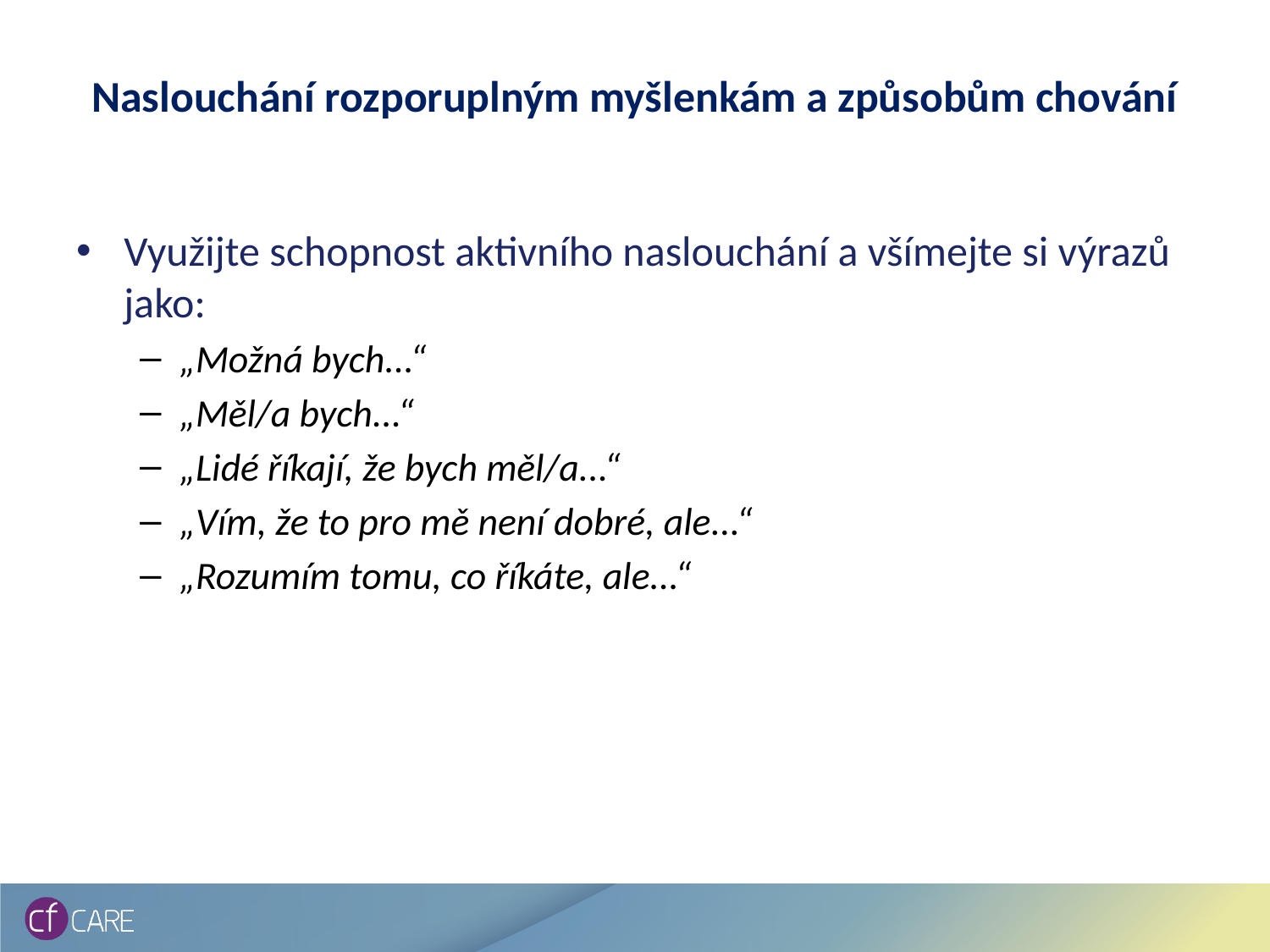

# Naslouchání rozporuplným myšlenkám a způsobům chování
Využijte schopnost aktivního naslouchání a všímejte si výrazů jako:
„Možná bych...“
„Měl/a bych...“
„Lidé říkají, že bych měl/a...“
„Vím, že to pro mě není dobré, ale...“
„Rozumím tomu, co říkáte, ale...“